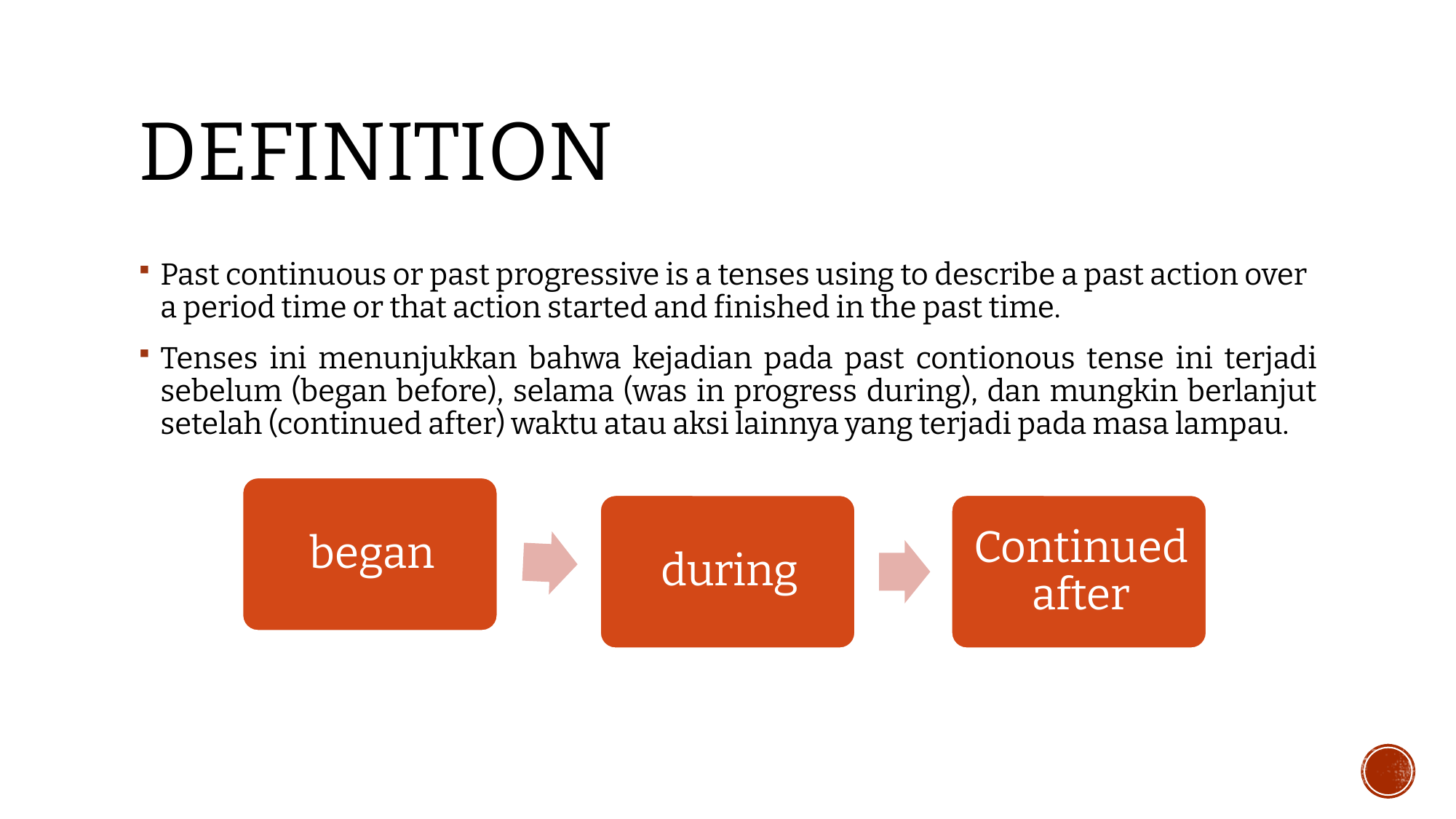

# definition
began

during

Continued after
Past continuous or past progressive is a tenses using to describe a past action over a period time or that action started and finished in the past time.
Tenses ini menunjukkan bahwa kejadian pada past contionous tense ini terjadi sebelum (began before), selama (was in progress during), dan mungkin berlanjut setelah (continued after) waktu atau aksi lainnya yang terjadi pada masa lampau.